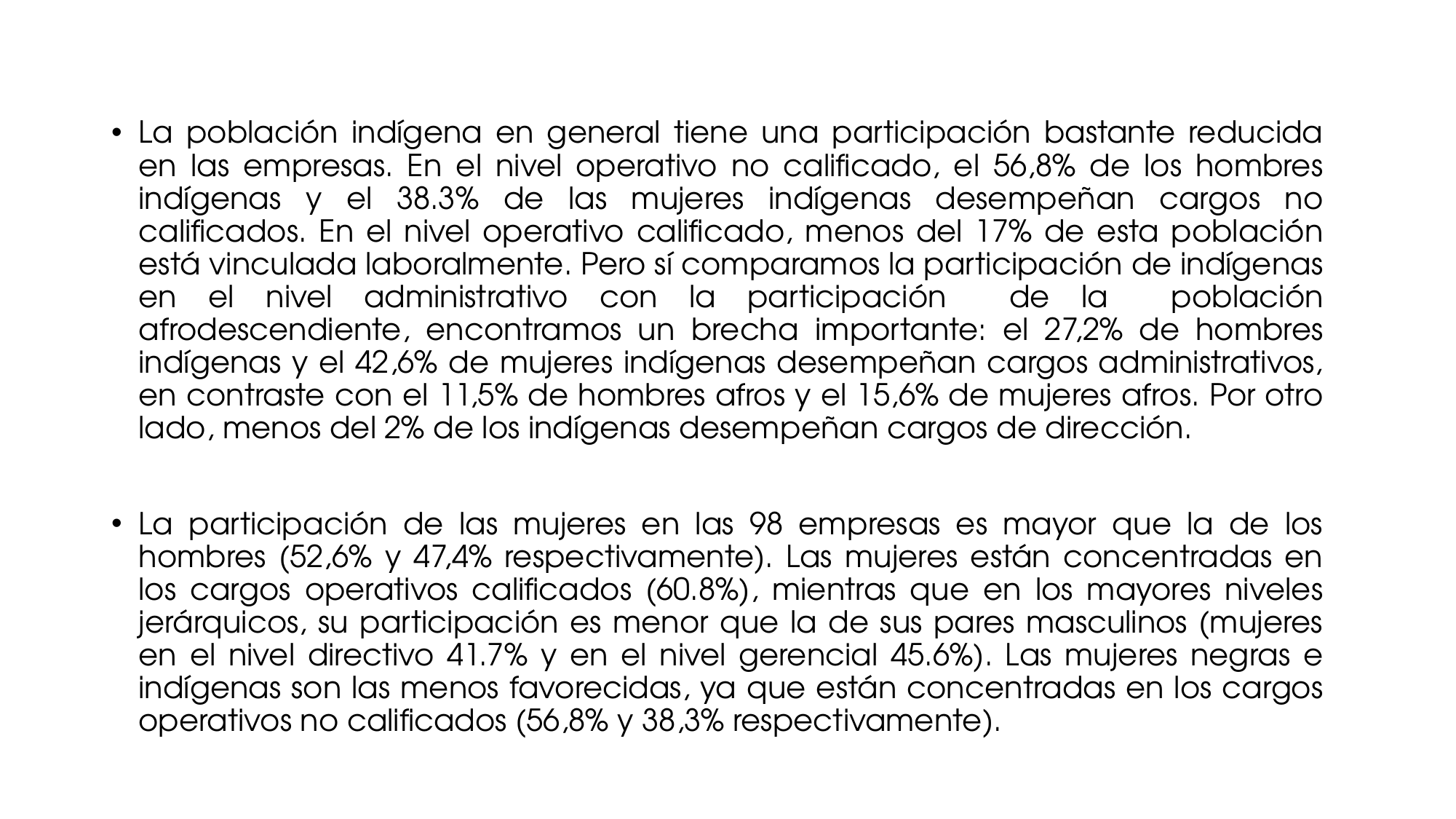

La población indígena en general tiene una participación bastante reducida en las empresas. En el nivel operativo no calificado, el 56,8% de los hombres indígenas y el 38.3% de las mujeres indígenas desempeñan cargos no calificados. En el nivel operativo calificado, menos del 17% de esta población está vinculada laboralmente. Pero sí comparamos la participación de indígenas en el nivel administrativo con la participación  de la  población afrodescendiente, encontramos un brecha importante: el 27,2% de hombres indígenas y el 42,6% de mujeres indígenas desempeñan cargos administrativos, en contraste con el 11,5% de hombres afros y el 15,6% de mujeres afros. Por otro lado, menos del 2% de los indígenas desempeñan cargos de dirección.

La participación de las mujeres en las 98 empresas es mayor que la de los hombres (52,6% y 47,4% respectivamente). Las mujeres están concentradas en los cargos operativos calificados (60.8%), mientras que en los mayores niveles jerárquicos, su participación es menor que la de sus pares masculinos (mujeres en el nivel directivo 41.7% y en el nivel gerencial 45.6%). Las mujeres negras e indígenas son las menos favorecidas, ya que están concentradas en los cargos operativos no calificados (56,8% y 38,3% respectivamente).